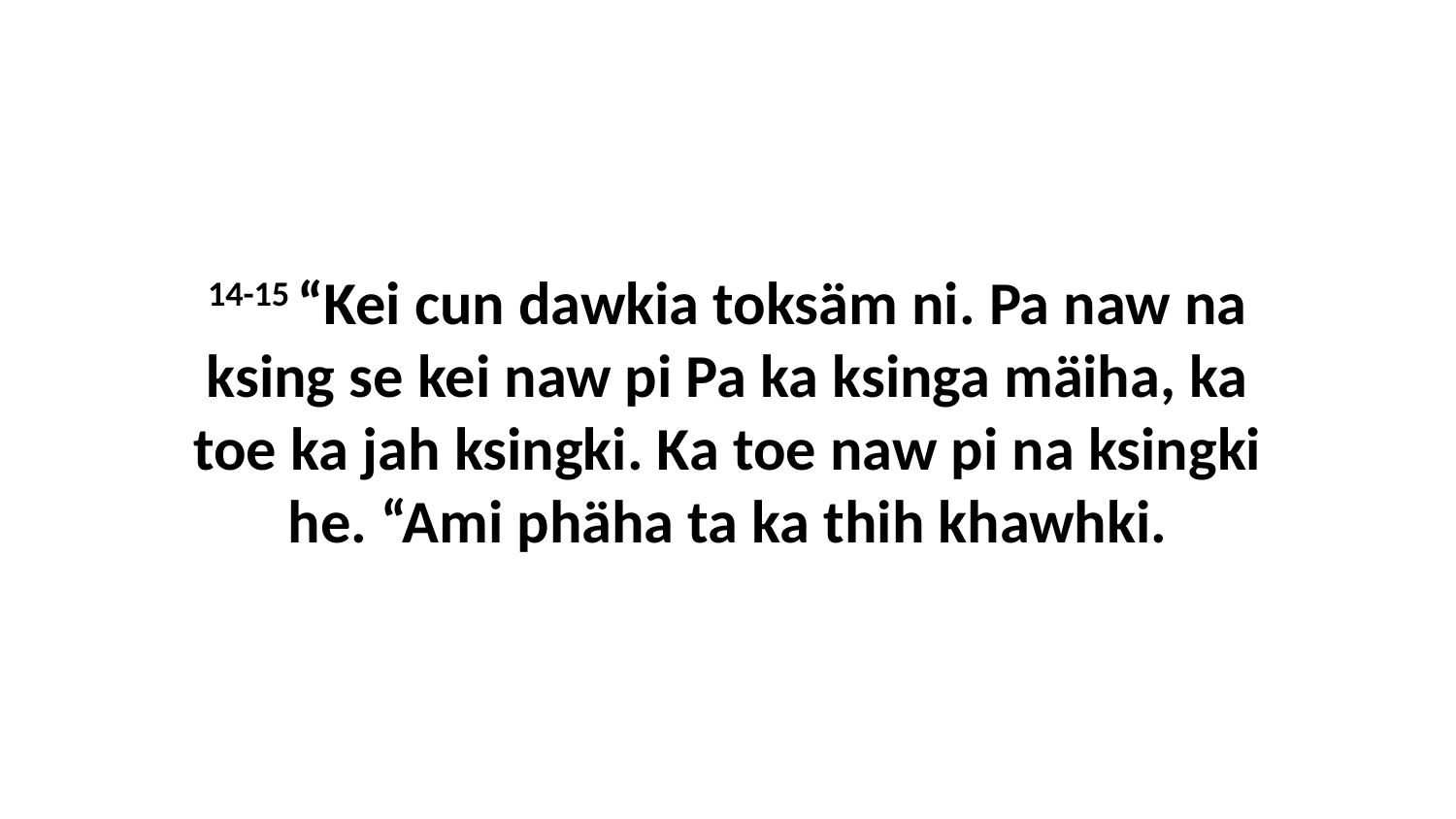

14-15 “Kei cun dawkia toksäm ni. Pa naw na ksing se kei naw pi Pa ka ksinga mäiha, ka toe ka jah ksingki. Ka toe naw pi na ksingki he. “Ami phäha ta ka thih khawhki.